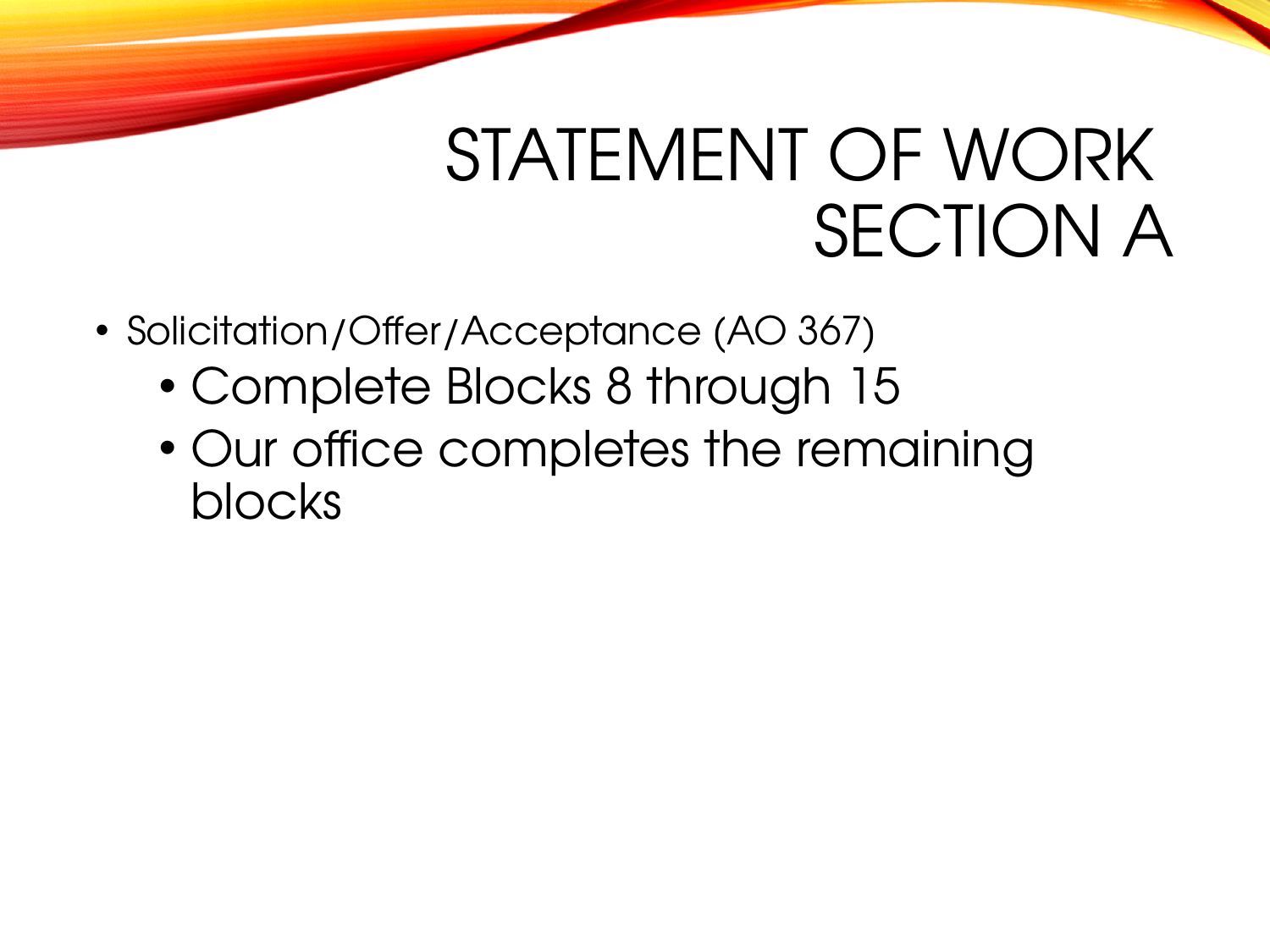

# Statement of Work Section A
Solicitation/Offer/Acceptance (AO 367)
Complete Blocks 8 through 15
Our office completes the remaining blocks